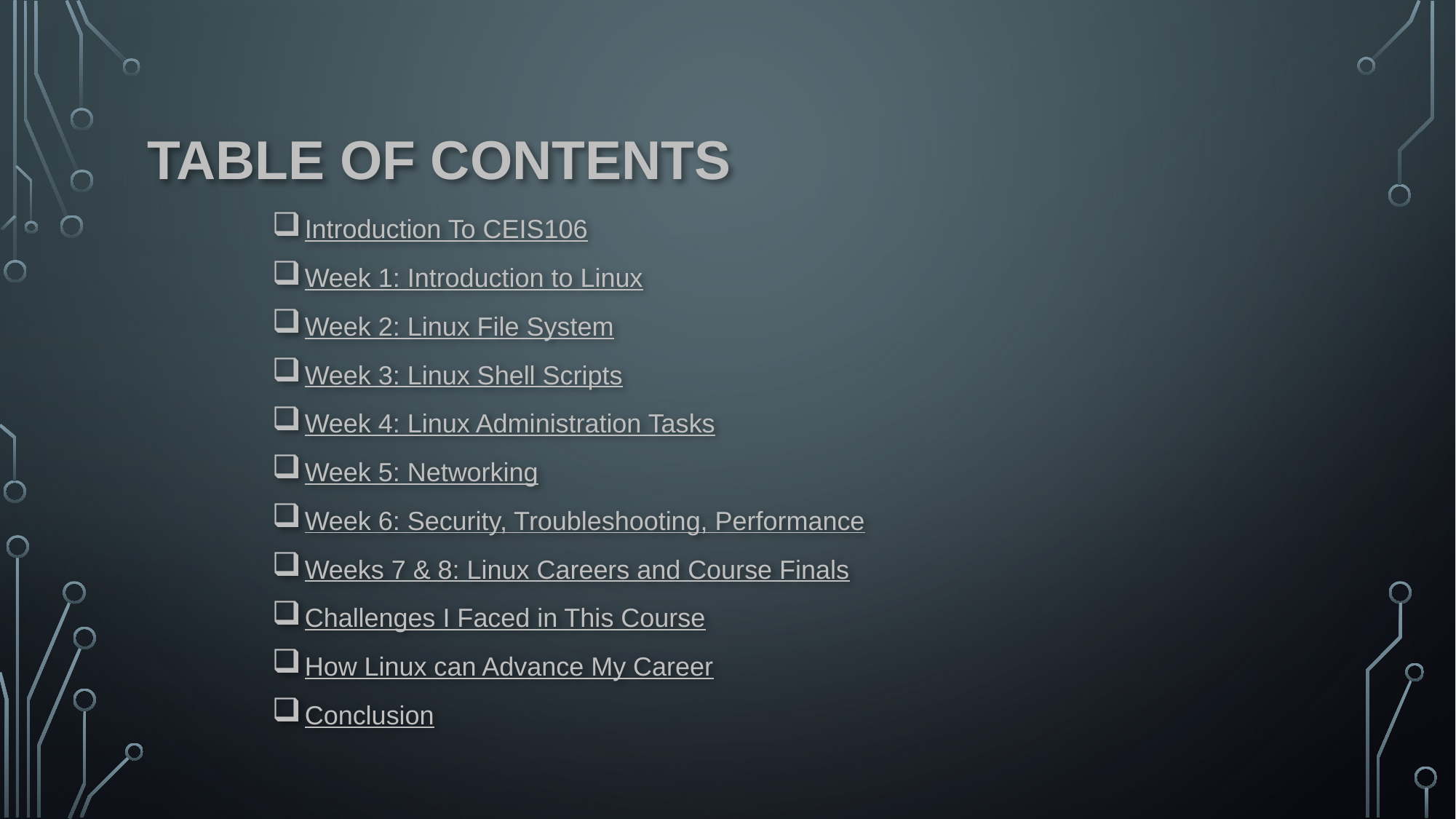

# Table Of Contents
 Introduction To CEIS106
 Week 1: Introduction to Linux
 Week 2: Linux File System
 Week 3: Linux Shell Scripts
 Week 4: Linux Administration Tasks
 Week 5: Networking
 Week 6: Security, Troubleshooting, Performance
 Weeks 7 & 8: Linux Careers and Course Finals
 Challenges I Faced in This Course
 How Linux can Advance My Career
 Conclusion